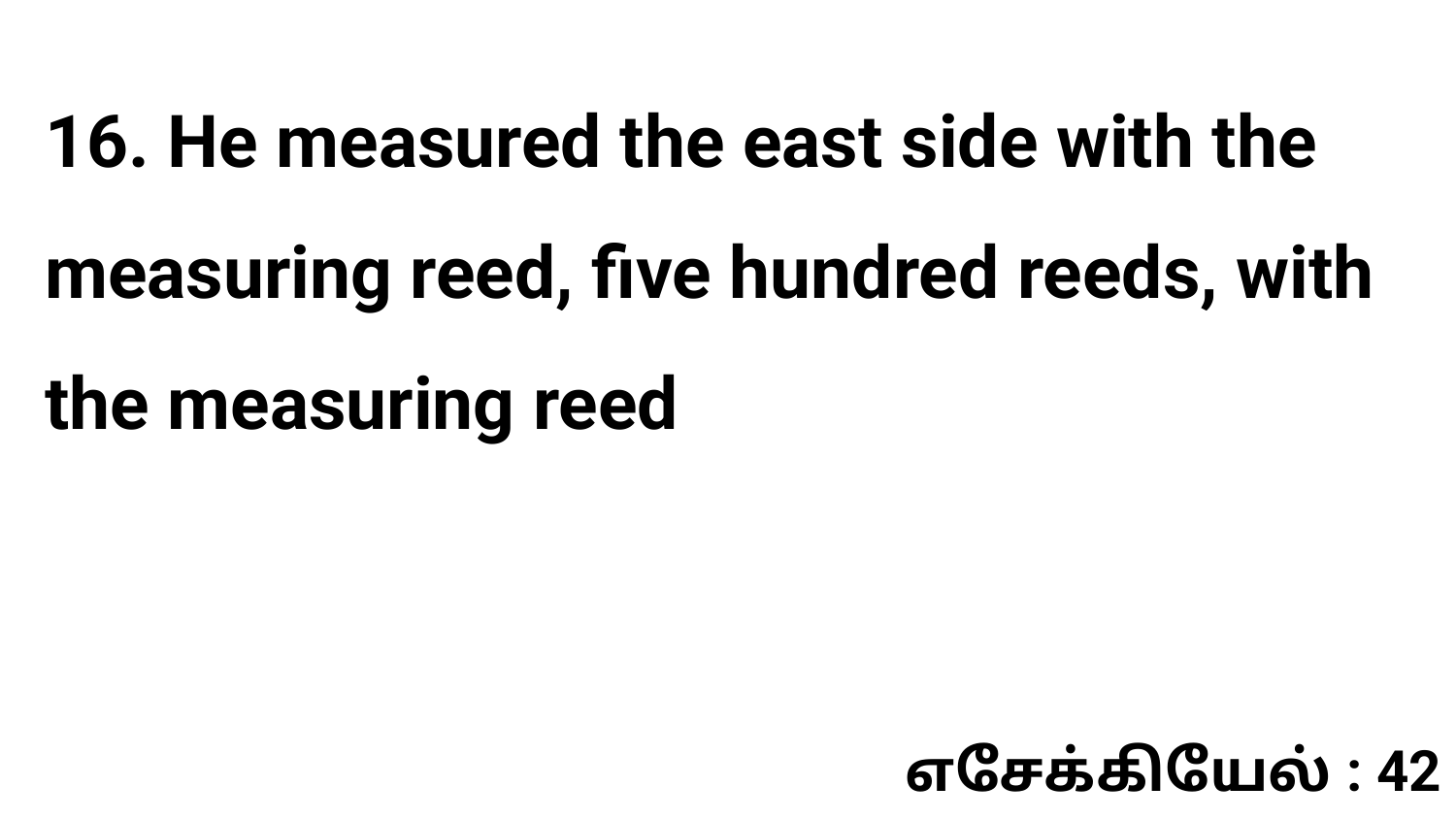

16. He measured the east side with the measuring reed, five hundred reeds, with the measuring reed
எசேக்கியேல் : 42